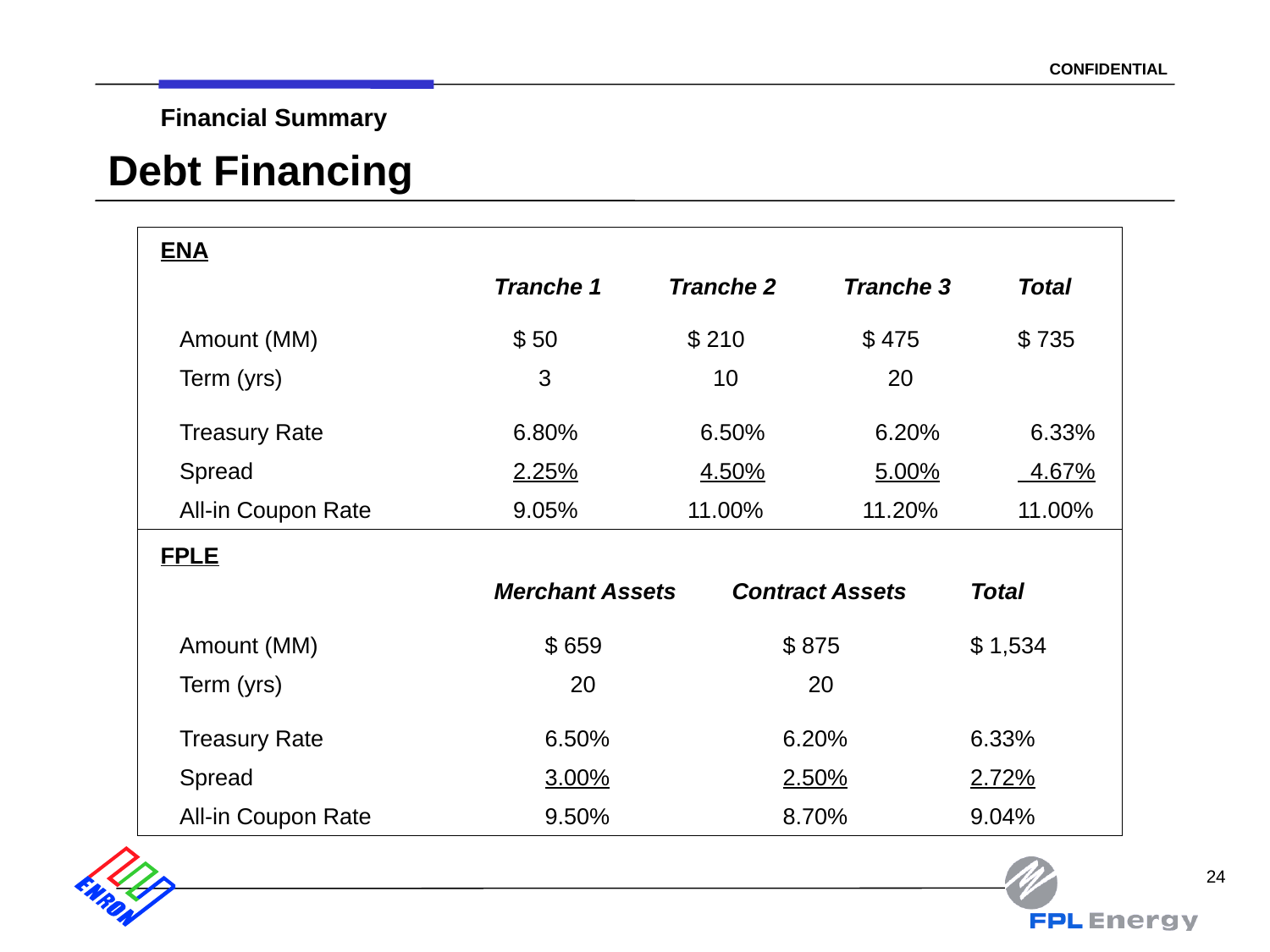

24
Financial Summary
# Debt Financing

ENA
	Tranche 1	Tranche 2	Tranche 3	Total

   Amount (MM)	   $ 50	   $ 210	   $ 475	$ 735
   Term (yrs)	       3	       10	       20

   Treasury Rate	   6.80%	     6.50%	     6.20%	  6.33%
   Spread	   2.25%	     4.50%	     5.00%	  4.67%
   All-in Coupon Rate	   9.05%	   11.00%	   11.20%	11.00%

FPLE
	Merchant Assets	Contract Assets	Total

   Amount (MM)	        $ 659		        $ 875	$ 1,534
   Term (yrs)	            20		            20

   Treasury Rate	        6.50%	  	        6.20%	6.33%
   Spread	        3.00%	  	        2.50%	2.72%
   All-in Coupon Rate	        9.50%		        8.70%	9.04%